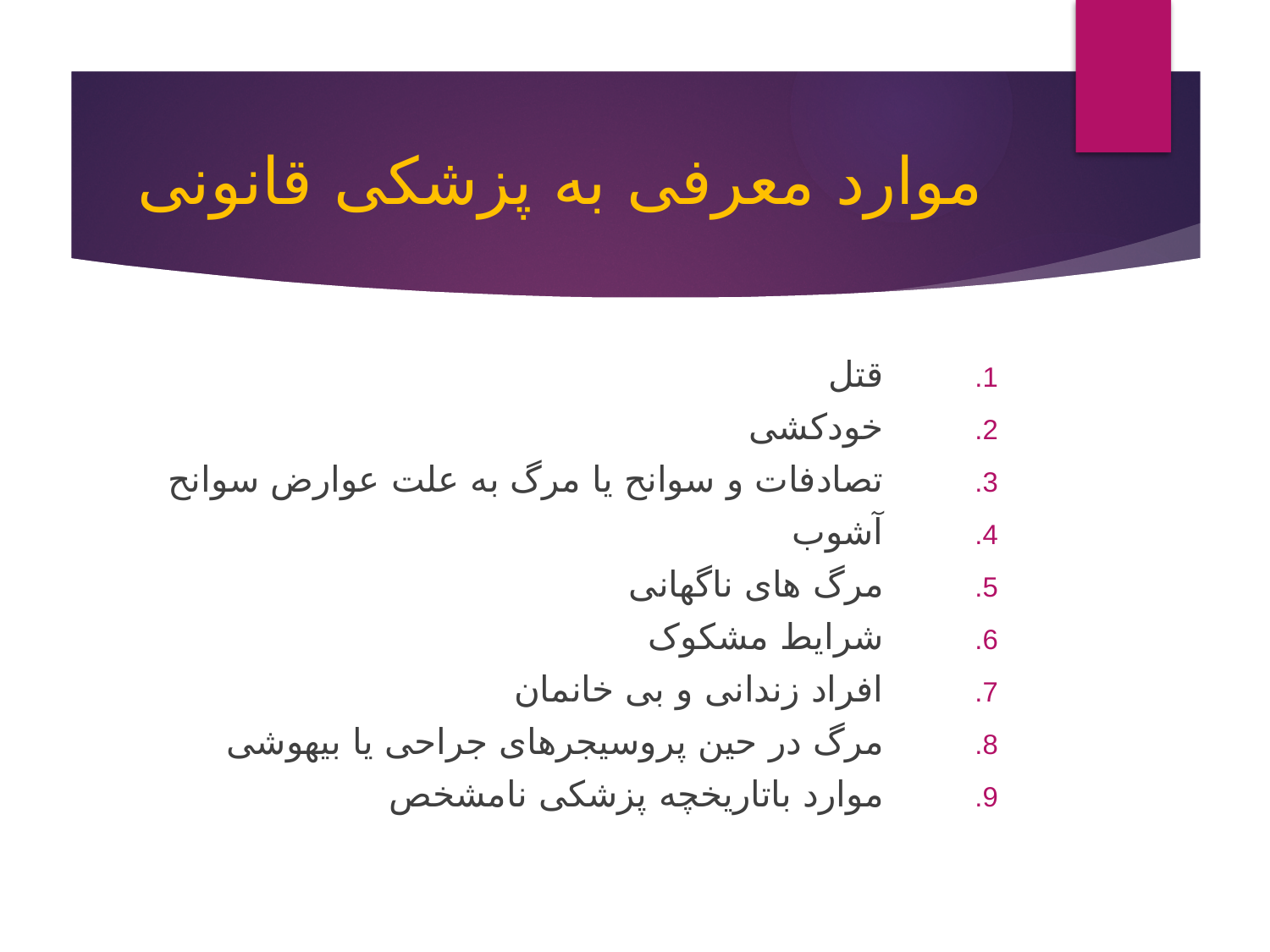

# موارد معرفی به پزشکی قانونی
قتل
خودکشی
تصادفات و سوانح یا مرگ به علت عوارض سوانح
آشوب
مرگ های ناگهانی
شرایط مشکوک
افراد زندانی و بی خانمان
مرگ در حین پروسیجرهای جراحی یا بیهوشی
موارد باتاریخچه پزشکی نامشخص